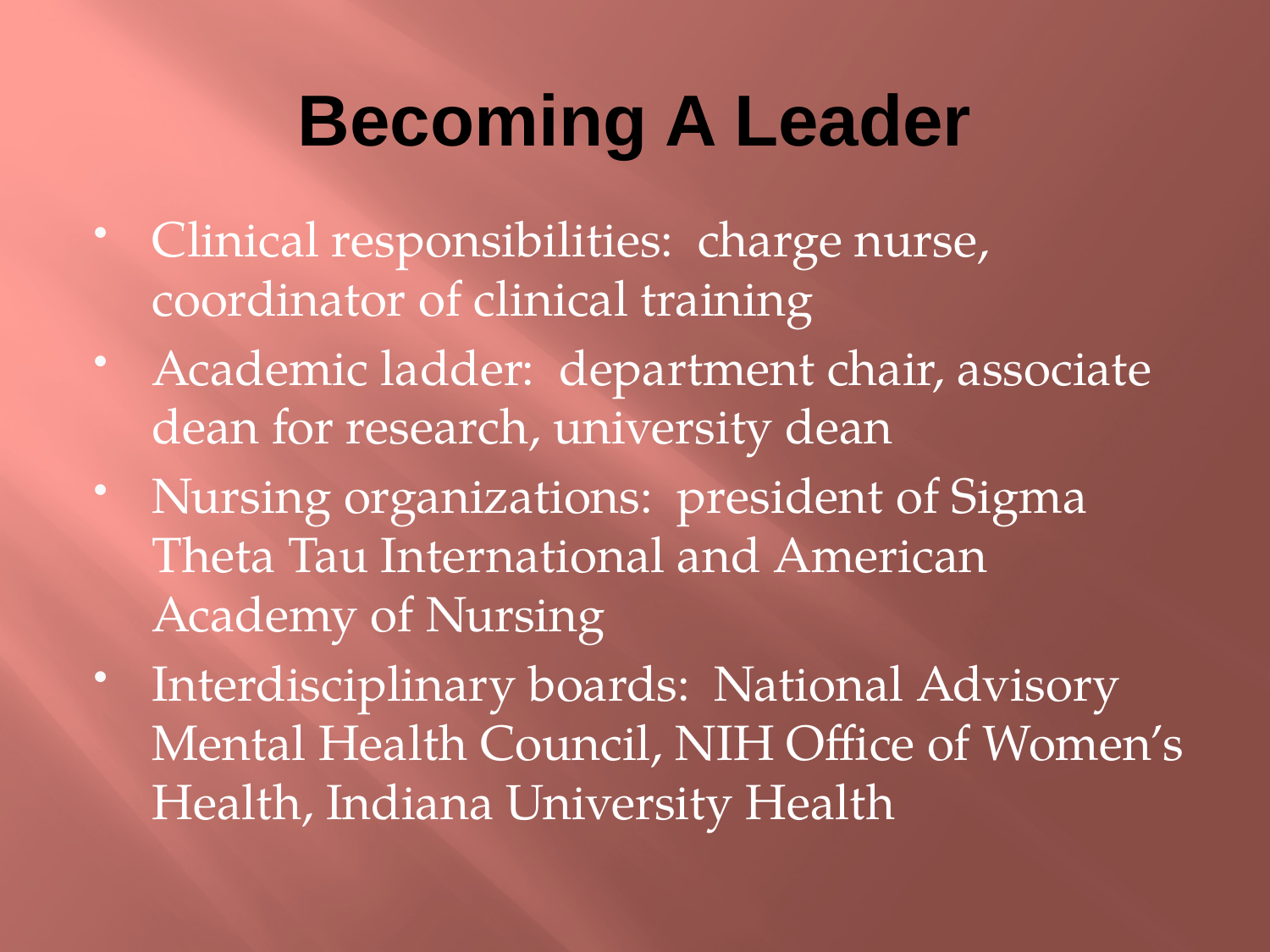

# Becoming A Leader
Clinical responsibilities:  charge nurse, coordinator of clinical training
Academic ladder:  department chair, associate dean for research, university dean
Nursing organizations:  president of Sigma Theta Tau International and American Academy of Nursing
Interdisciplinary boards:  National Advisory Mental Health Council, NIH Office of Women’s Health, Indiana University Health